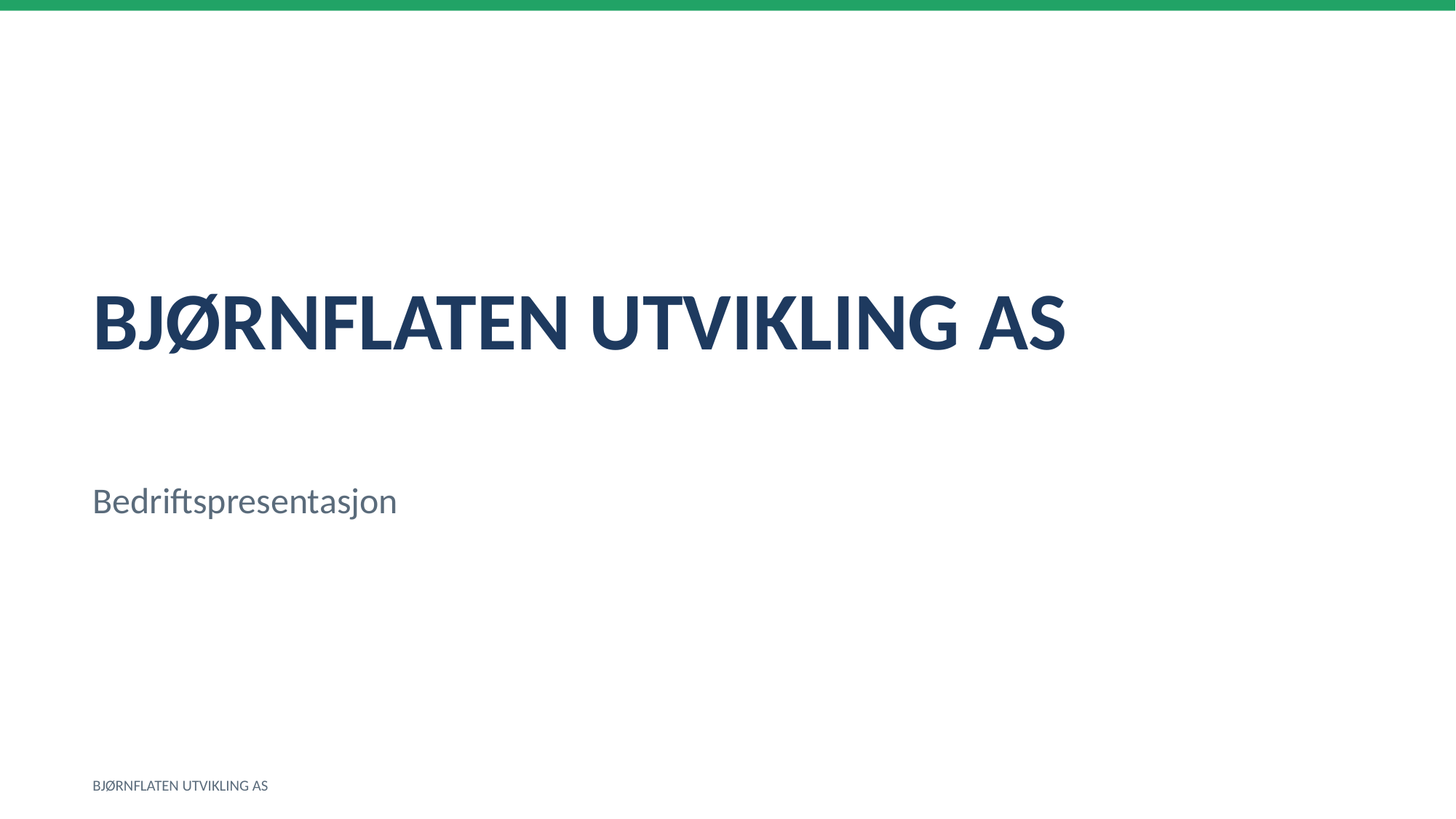

BJØRNFLATEN UTVIKLING AS
Bedriftspresentasjon
BJØRNFLATEN UTVIKLING AS